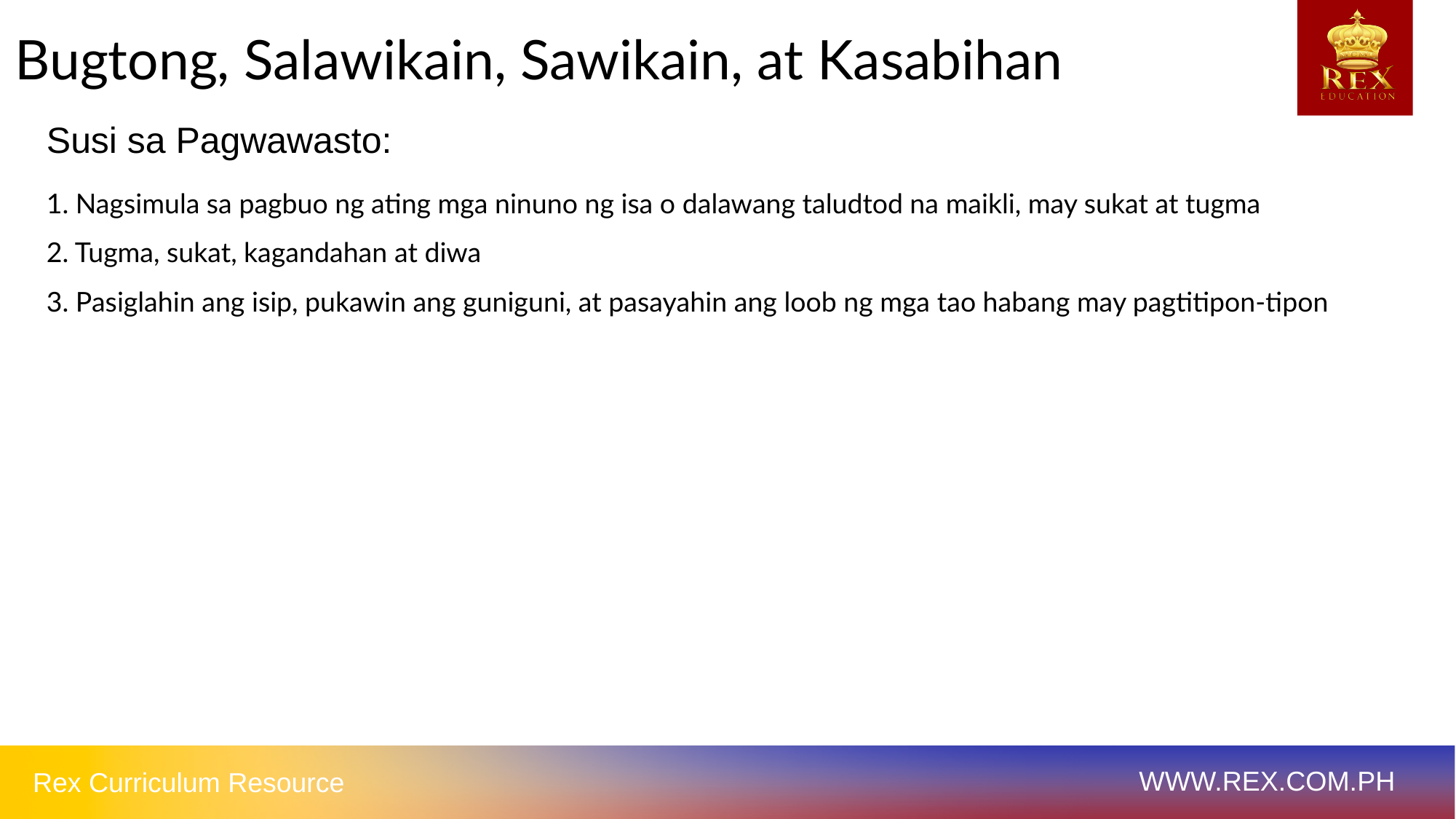

Bugtong, Salawikain, Sawikain, at Kasabihan
# Susi sa Pagwawasto:
1. Nagsimula sa pagbuo ng ating mga ninuno ng isa o dalawang taludtod na maikli, may sukat at tugma
2. Tugma, sukat, kagandahan at diwa
3. Pasiglahin ang isip, pukawin ang guniguni, at pasayahin ang loob ng mga tao habang may pagtitipon-tipon